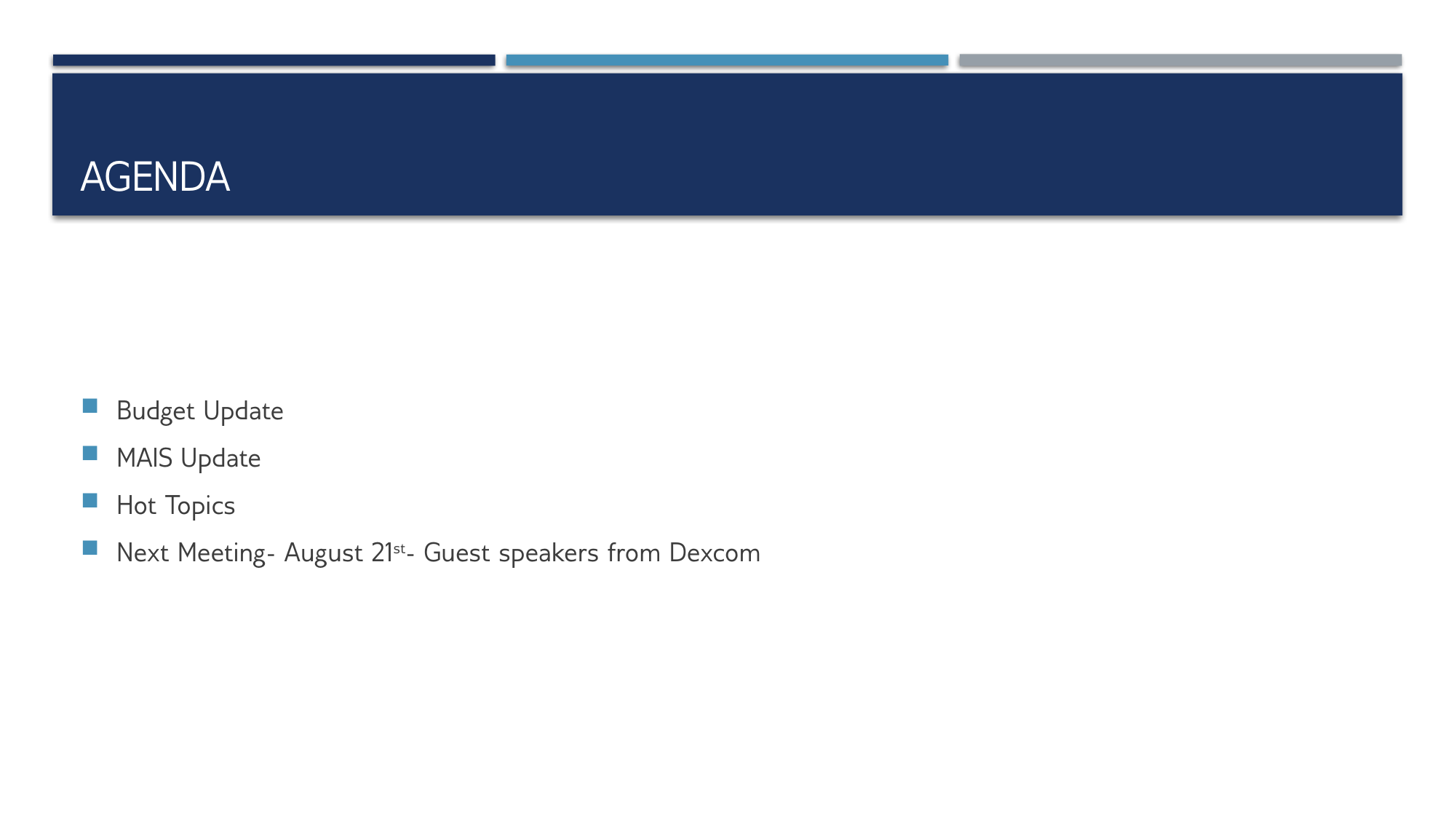

# Agenda
Budget Update
MAIS Update
Hot Topics
Next Meeting- August 21st- Guest speakers from Dexcom